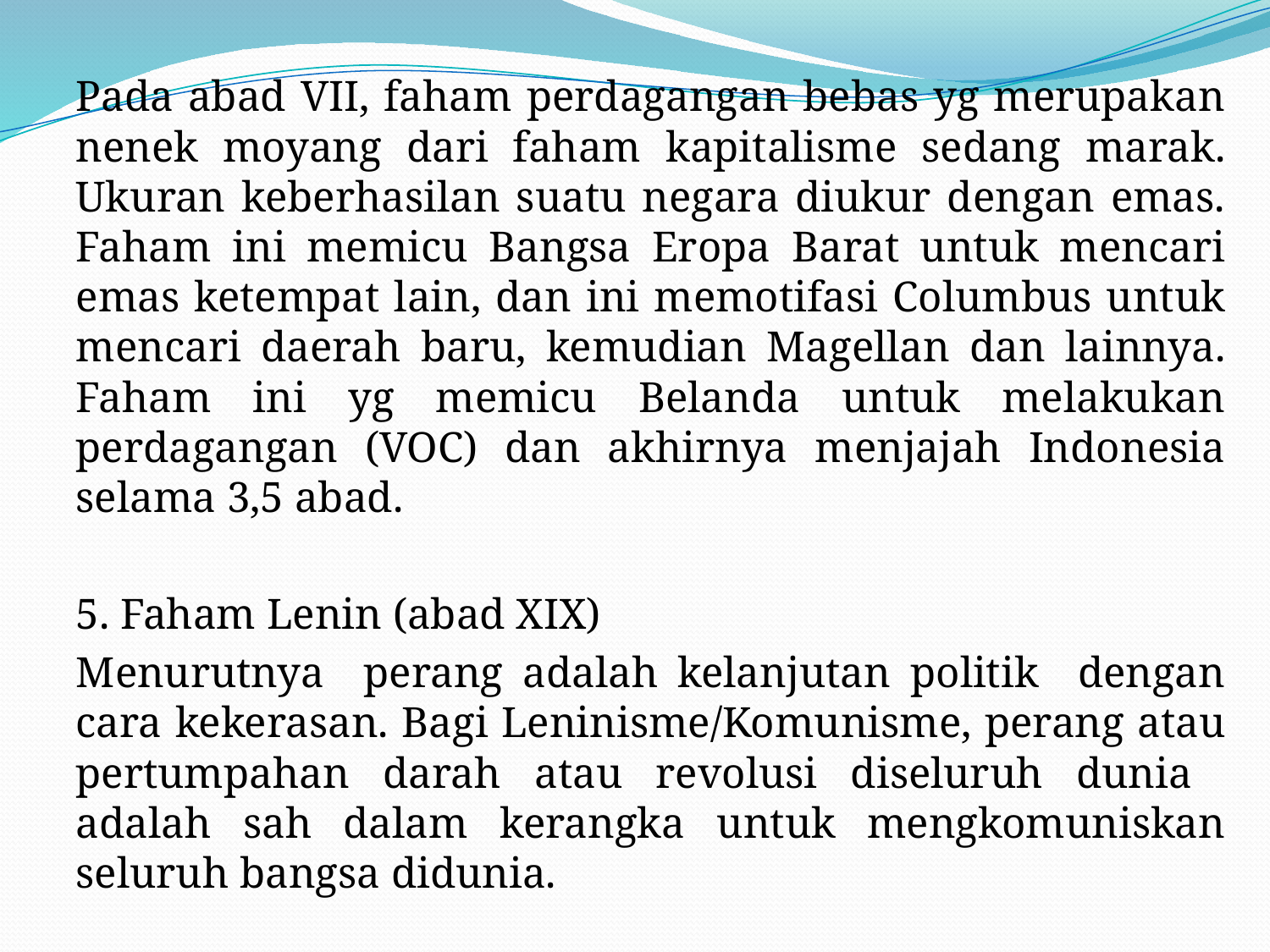

#
Pada abad VII, faham perdagangan bebas yg merupakan nenek moyang dari faham kapitalisme sedang marak. Ukuran keberhasilan suatu negara diukur dengan emas. Faham ini memicu Bangsa Eropa Barat untuk mencari emas ketempat lain, dan ini memotifasi Columbus untuk mencari daerah baru, kemudian Magellan dan lainnya. Faham ini yg memicu Belanda untuk melakukan perdagangan (VOC) dan akhirnya menjajah Indonesia selama 3,5 abad.

5. Faham Lenin (abad XIX)
Menurutnya  perang adalah kelanjutan politik  dengan cara kekerasan. Bagi Leninisme/Komunisme, perang atau pertumpahan darah atau revolusi diseluruh dunia  adalah sah dalam kerangka untuk mengkomuniskan seluruh bangsa didunia.